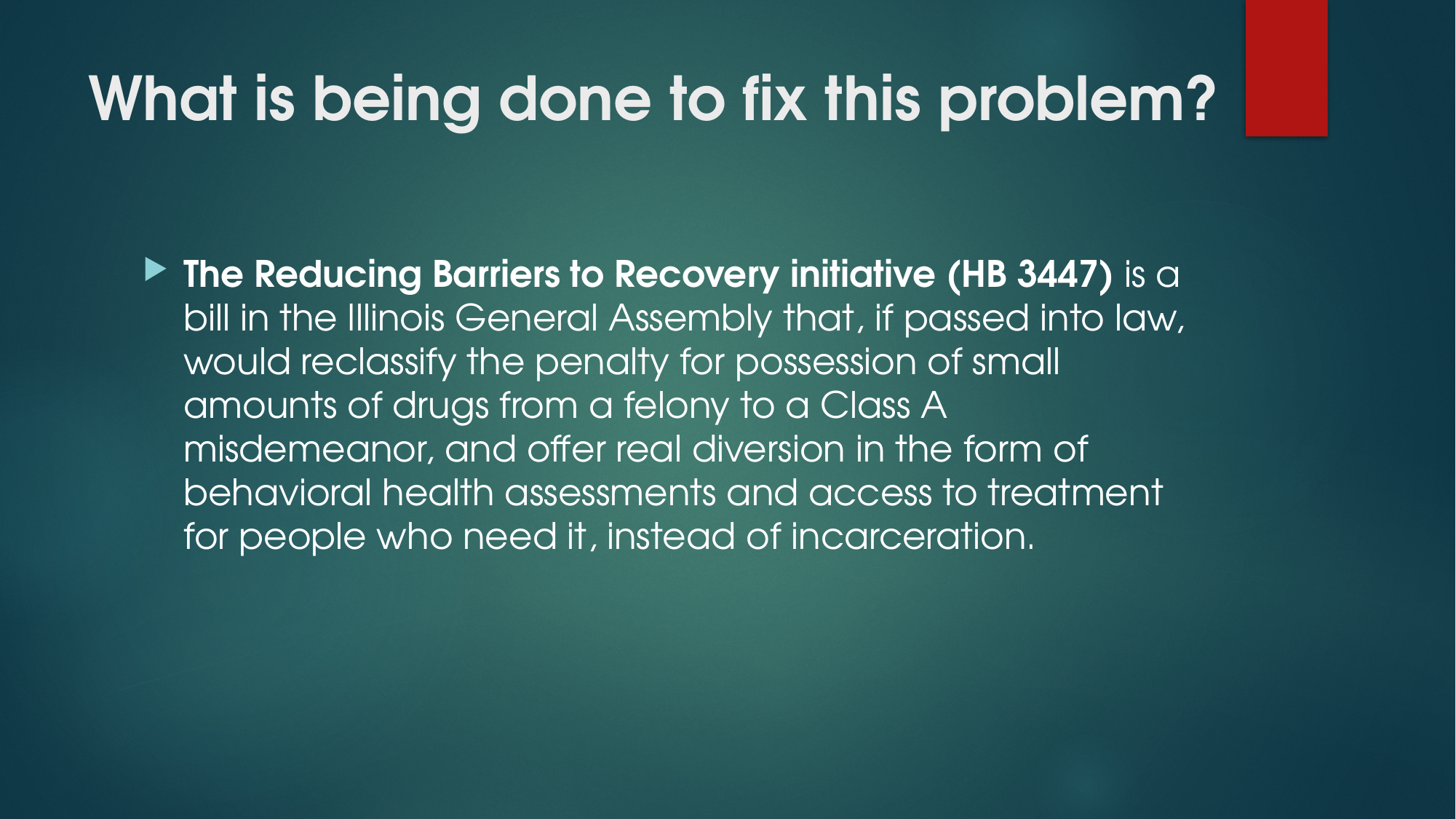

# What is being done to fix this problem?
The Reducing Barriers to Recovery initiative (HB 3447) is a bill in the Illinois General Assembly that, if passed into law, would reclassify the penalty for possession of small amounts of drugs from a felony to a Class A misdemeanor, and offer real diversion in the form of behavioral health assessments and access to treatment for people who need it, instead of incarceration.